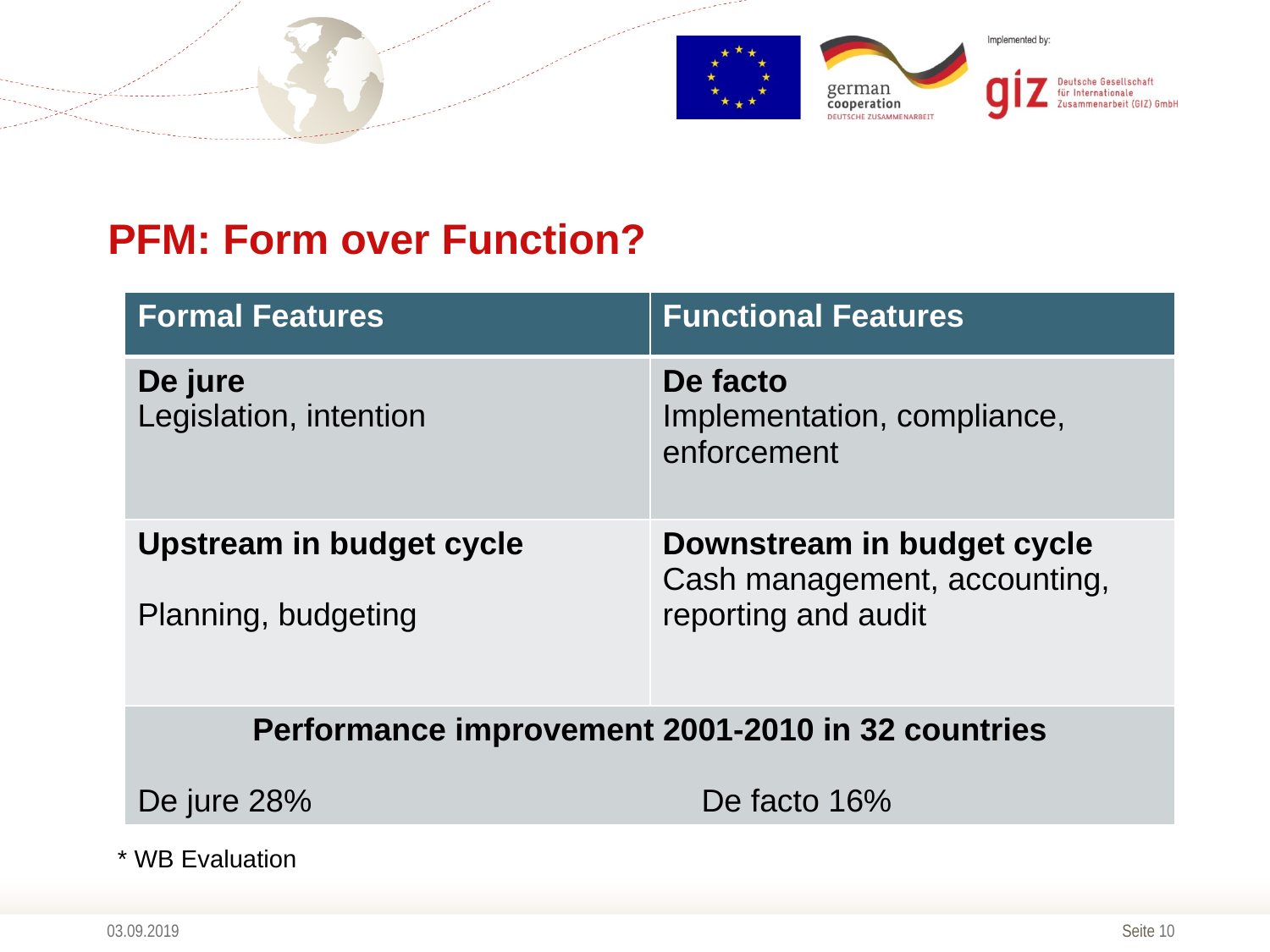

# PFM: Form over Function?
| Formal Features | Functional Features |
| --- | --- |
| De jure Legislation, intention | De facto Implementation, compliance, enforcement |
| Upstream in budget cycle Planning, budgeting | Downstream in budget cycle Cash management, accounting, reporting and audit |
| Performance improvement 2001-2010 in 32 countries De jure 28% De facto 16% |  |
* WB Evaluation
03.09.2019